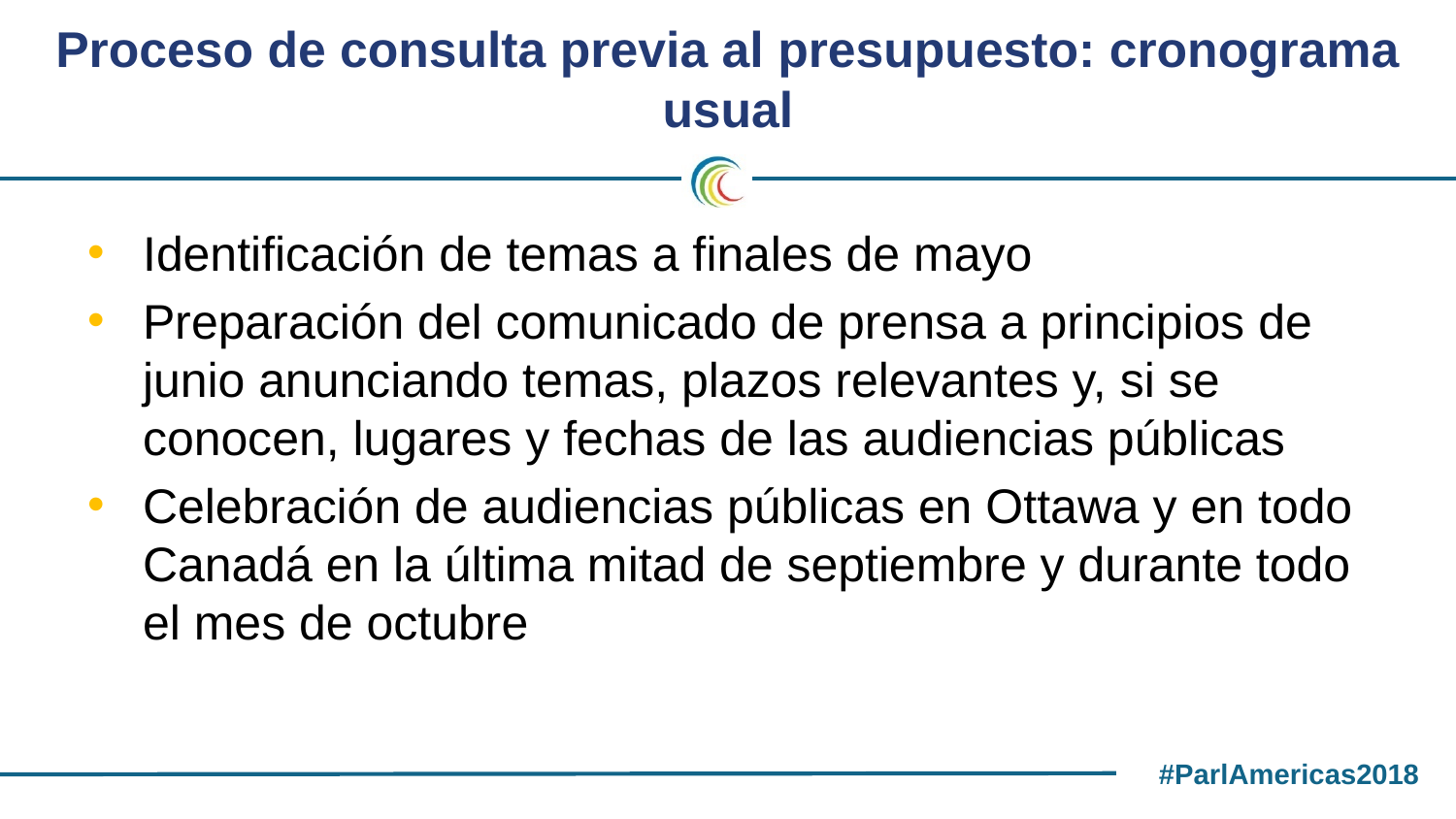

# Proceso de consulta previa al presupuesto: cronograma usual
Identificación de temas a finales de mayo
Preparación del comunicado de prensa a principios de junio anunciando temas, plazos relevantes y, si se conocen, lugares y fechas de las audiencias públicas
Celebración de audiencias públicas en Ottawa y en todo Canadá en la última mitad de septiembre y durante todo el mes de octubre